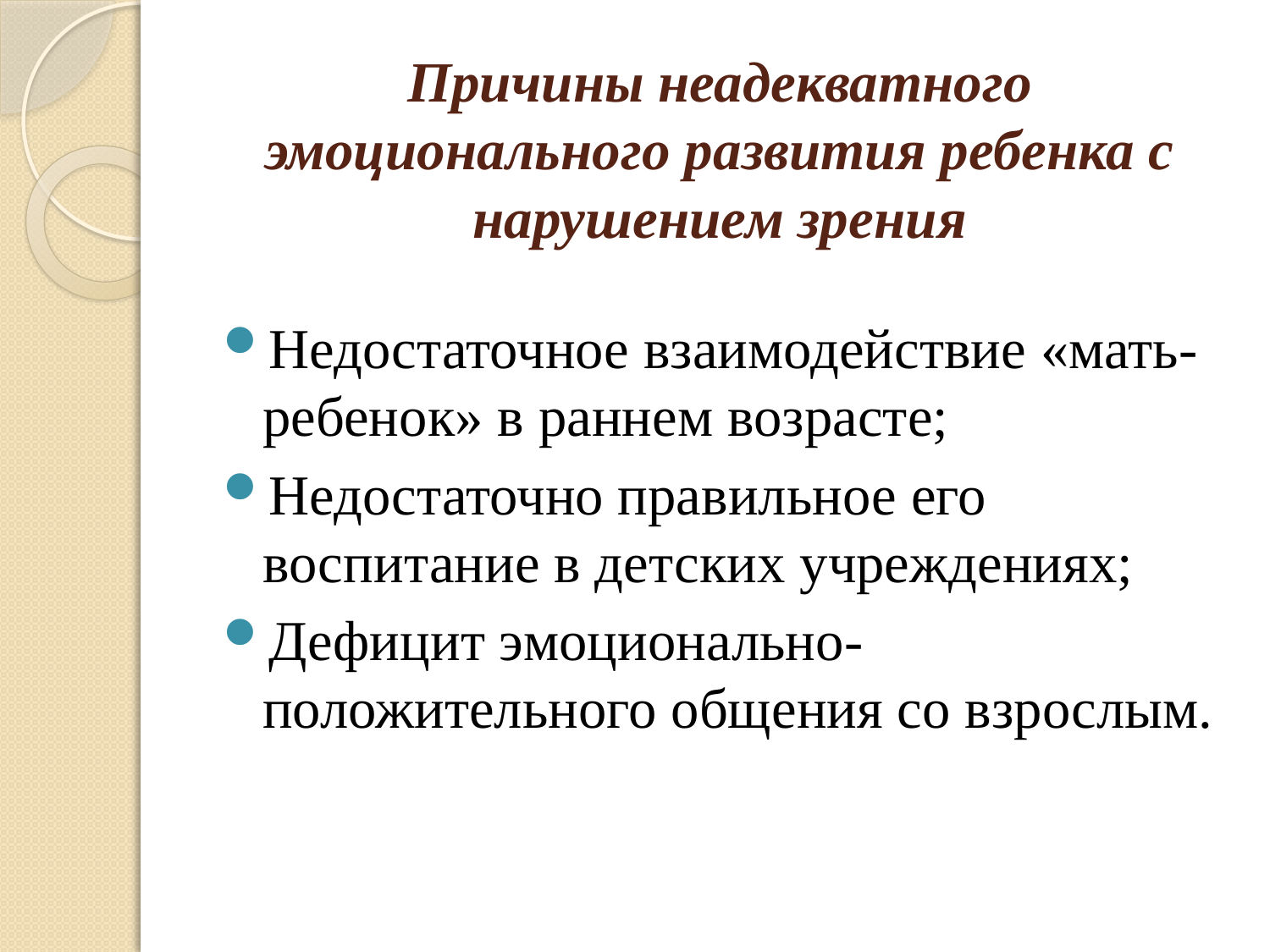

# Причины неадекватного эмоционального развития ребенка с нарушением зрения
Недостаточное взаимодействие «мать-ребенок» в раннем возрасте;
Недостаточно правильное его воспитание в детских учреждениях;
Дефицит эмоционально-положительного общения со взрослым.